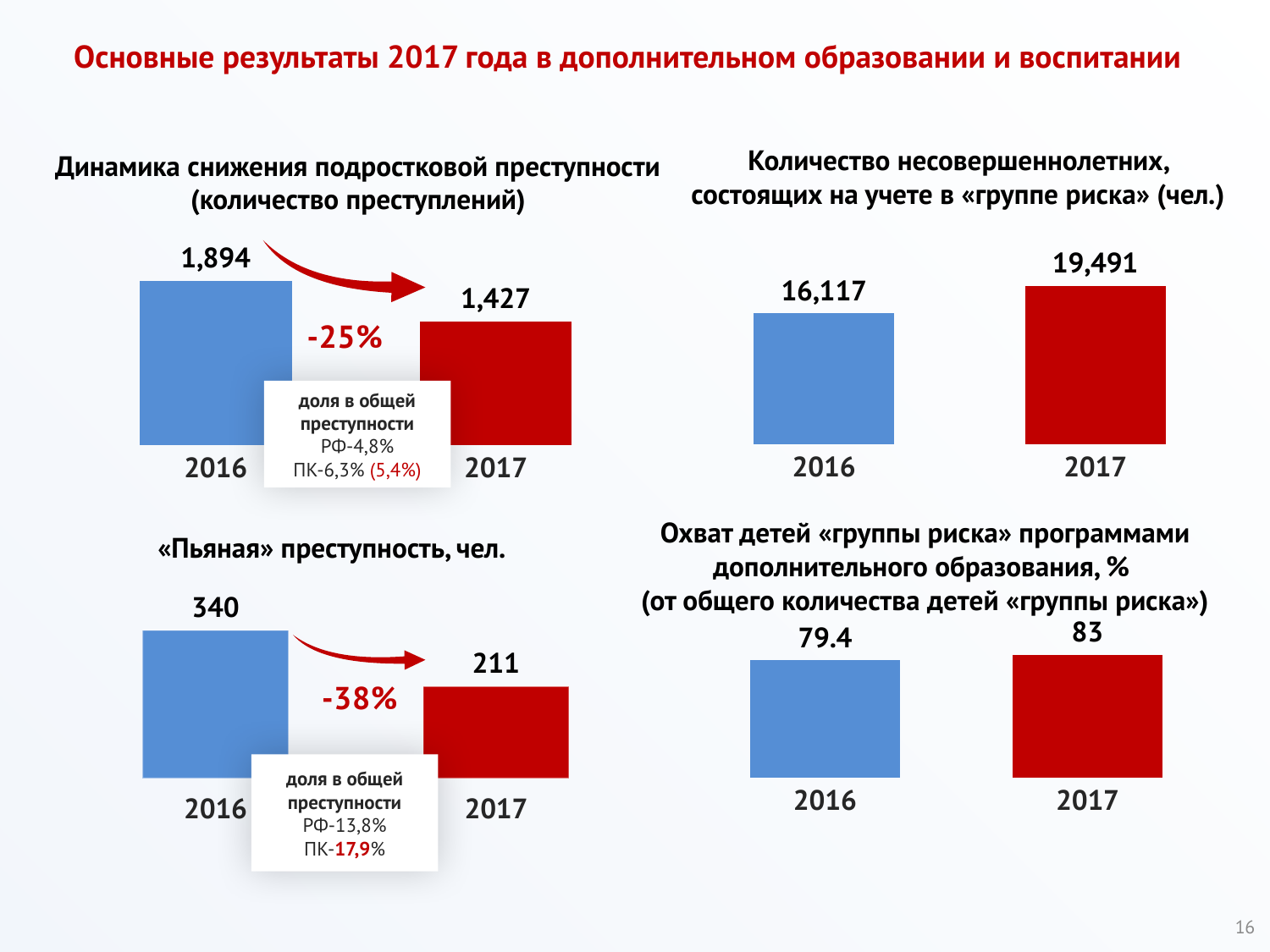

Основные результаты 2017 года в дополнительном образовании и воспитании
Количество несовершеннолетних, состоящих на учете в «группе риска» (чел.)
Динамика снижения подростковой преступности (количество преступлений)

### Chart

| Category | Столбец1 |
|---|---|
| 2016 | 16117.0 |
| 2017 | 19491.0 |

### Chart

| Category | Столбец1 |
|---|---|
| 2016 | 1894.0 |
| 2017 | 1427.0 |
доля в общей преступности
РФ-4,8%
ПК-6,3% (5,4%)
Охват детей «группы риска» программами дополнительного образования, %
(от общего количества детей «группы риска»)
«Пьяная» преступность, чел.

### Chart:

| Category | Ряд 1 |
|---|---|
| 2016 | 79.4 |
| 2017 | 83.0 |

### Chart

| Category | Столбец1 |
|---|---|
| 2016 | 340.0 |
| 2017 | 211.0 |
доля в общей преступности
РФ-13,8%
ПК-17,9%
16